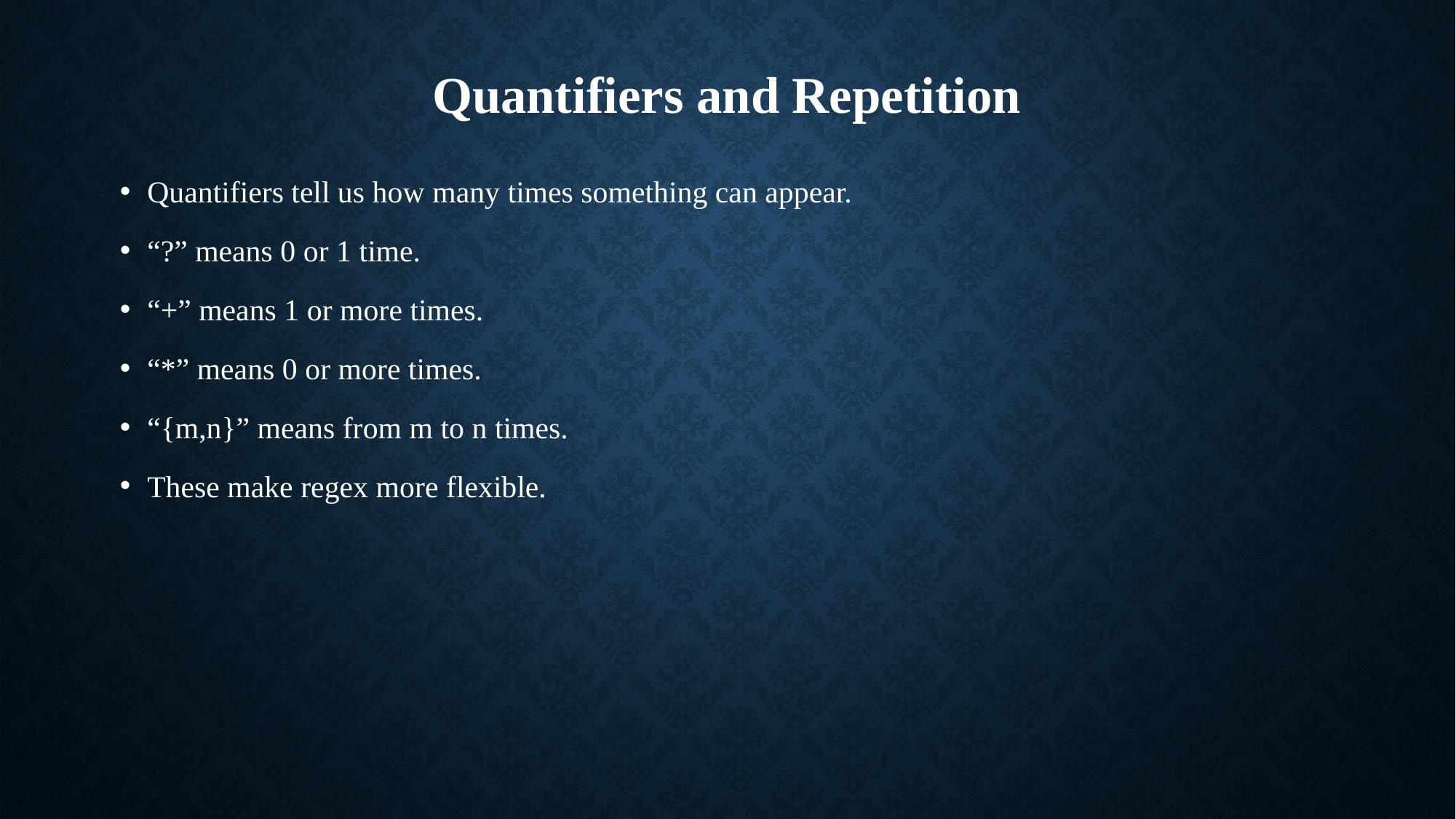

# Quantifiers and Repetition
Quantifiers tell us how many times something can appear.
“?” means 0 or 1 time.
“+” means 1 or more times.
“*” means 0 or more times.
“{m,n}” means from m to n times.
These make regex more flexible.